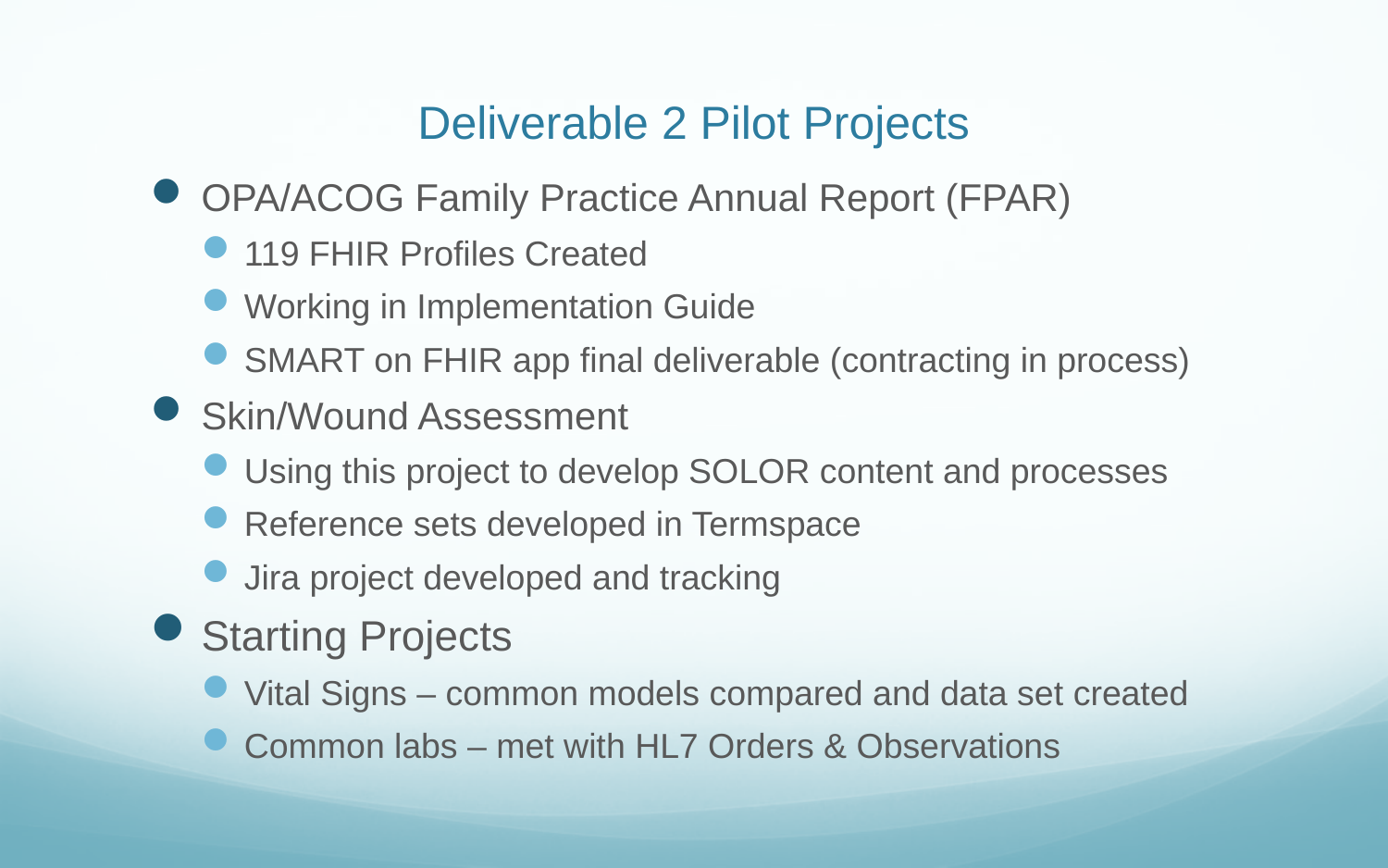

# Deliverable 2 Pilot Projects
OPA/ACOG Family Practice Annual Report (FPAR)
119 FHIR Profiles Created
Working in Implementation Guide
SMART on FHIR app final deliverable (contracting in process)
Skin/Wound Assessment
Using this project to develop SOLOR content and processes
Reference sets developed in Termspace
Jira project developed and tracking
Starting Projects
Vital Signs – common models compared and data set created
Common labs – met with HL7 Orders & Observations